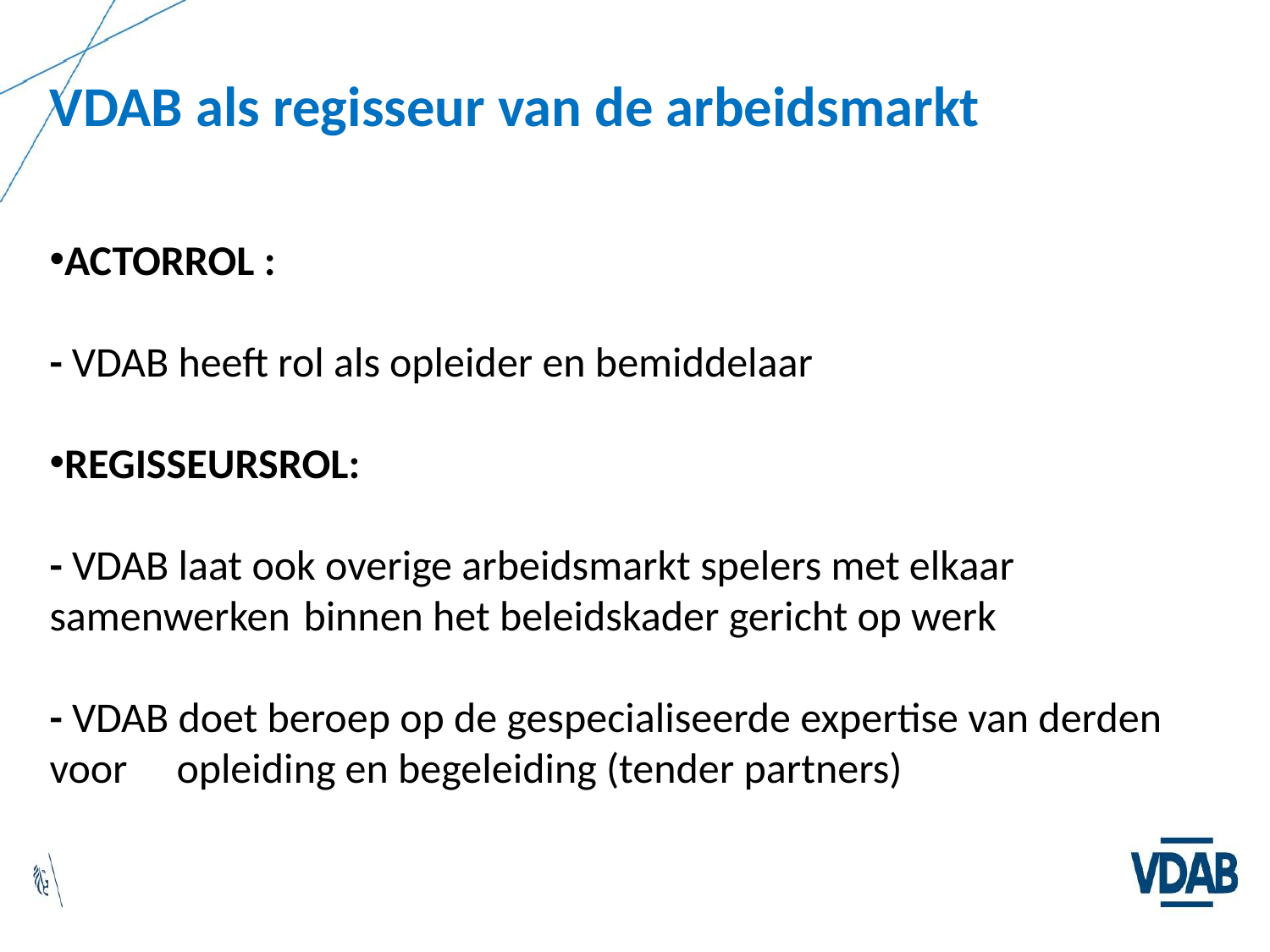

VDAB als regisseur van de arbeidsmarkt
# ACTORROL :

- VDAB heeft rol als opleider en bemiddelaar

REGISSEURSROL:

- VDAB laat ook overige arbeidsmarkt spelers met elkaar samenwerken 	binnen het beleidskader gericht op werk

- VDAB doet beroep op de gespecialiseerde expertise van derden voor 	opleiding en begeleiding (tender partners)